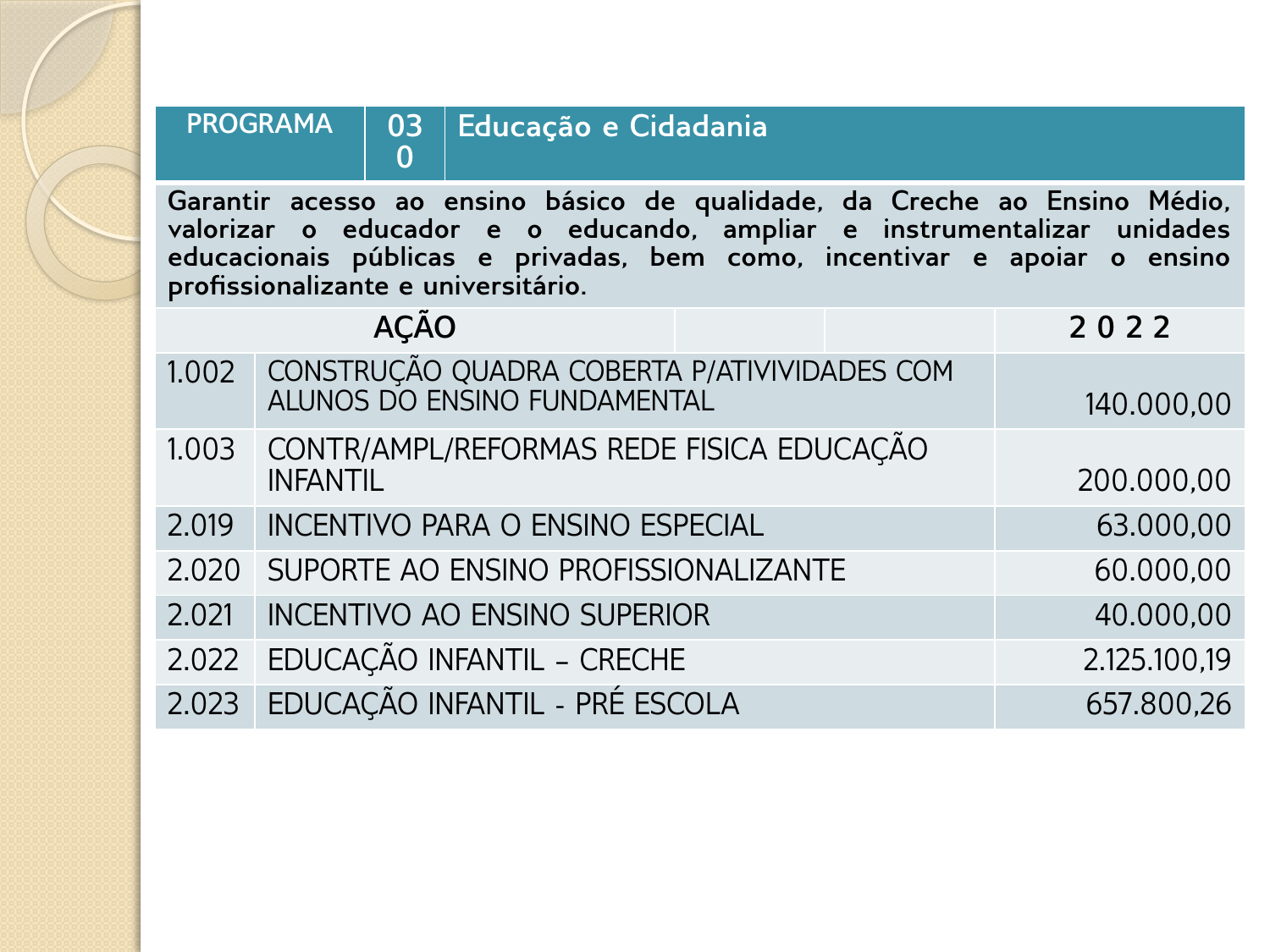

| PROGRAMA |  | 030 | Educação e Cidadania |  |  |  |
| --- | --- | --- | --- | --- | --- | --- |
| Garantir acesso ao ensino básico de qualidade, da Creche ao Ensino Médio, valorizar o educador e o educando, ampliar e instrumentalizar unidades educacionais públicas e privadas, bem como, incentivar e apoiar o ensino profissionalizante e universitário. |  |  |  |  |  |  |
| AÇÃO |  |  |  |  |  | 2 0 2 2 |
| 1.002 | CONSTRUÇÃO QUADRA COBERTA P/ATIVIVIDADES COM ALUNOS DO ENSINO FUNDAMENTAL |  |  |  |  | 140.000,00 |
| 1.003 | CONTR/AMPL/REFORMAS REDE FISICA EDUCAÇÃO INFANTIL |  |  |  |  | 200.000,00 |
| 2.019 | INCENTIVO PARA O ENSINO ESPECIAL |  |  |  |  | 63.000,00 |
| 2.020 | SUPORTE AO ENSINO PROFISSIONALIZANTE |  |  |  |  | 60.000,00 |
| 2.021 | INCENTIVO AO ENSINO SUPERIOR |  |  |  |  | 40.000,00 |
| 2.022 | EDUCAÇÃO INFANTIL – CRECHE |  |  |  |  | 2.125.100,19 |
| 2.023 | EDUCAÇÃO INFANTIL - PRÉ ESCOLA |  |  |  |  | 657.800,26 |